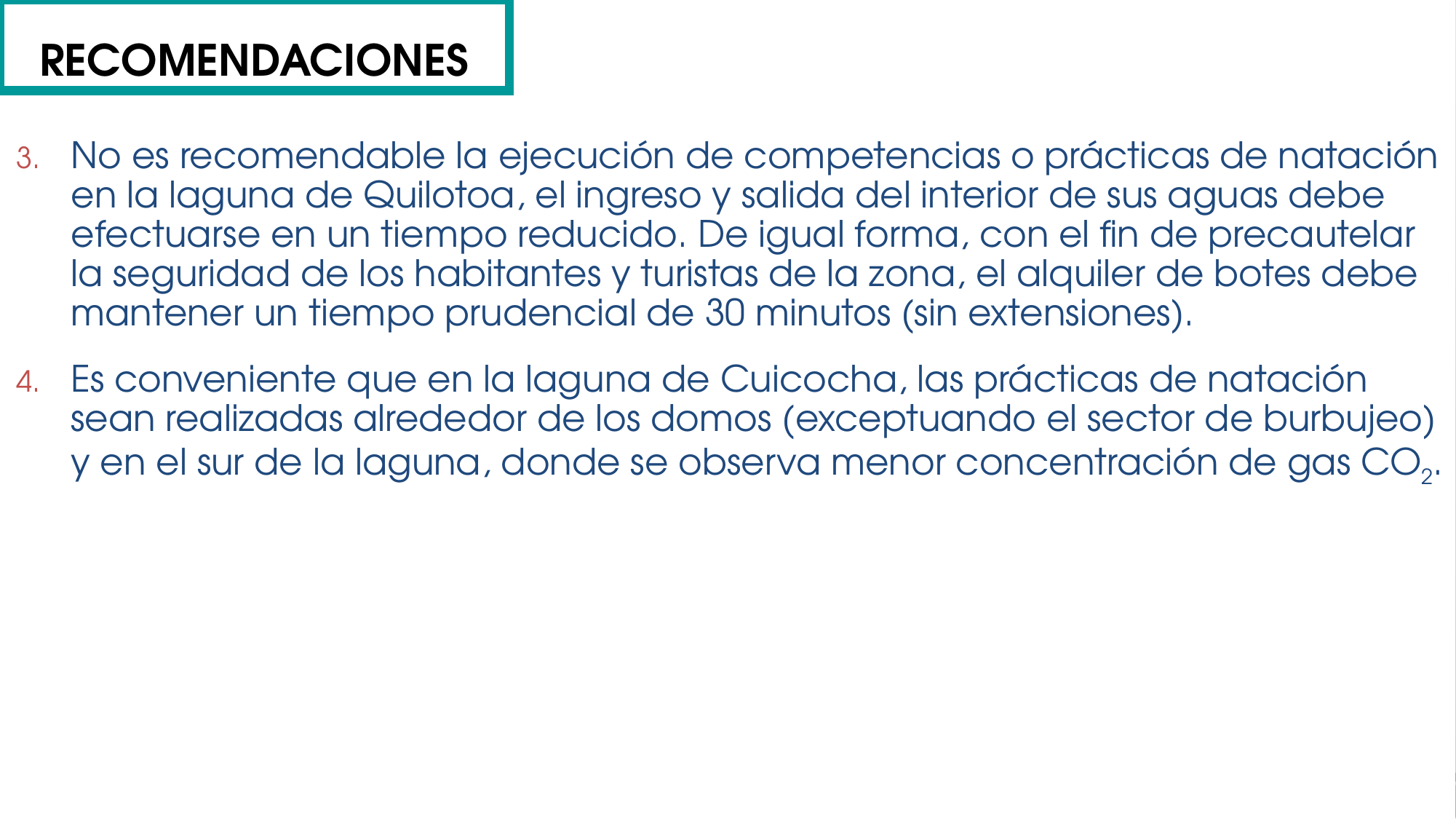

RECOMENDACIONES
No es recomendable la ejecución de competencias o prácticas de natación en la laguna de Quilotoa, el ingreso y salida del interior de sus aguas debe efectuarse en un tiempo reducido. De igual forma, con el fin de precautelar la seguridad de los habitantes y turistas de la zona, el alquiler de botes debe mantener un tiempo prudencial de 30 minutos (sin extensiones).
Es conveniente que en la laguna de Cuicocha, las prácticas de natación sean realizadas alrededor de los domos (exceptuando el sector de burbujeo) y en el sur de la laguna, donde se observa menor concentración de gas CO2.